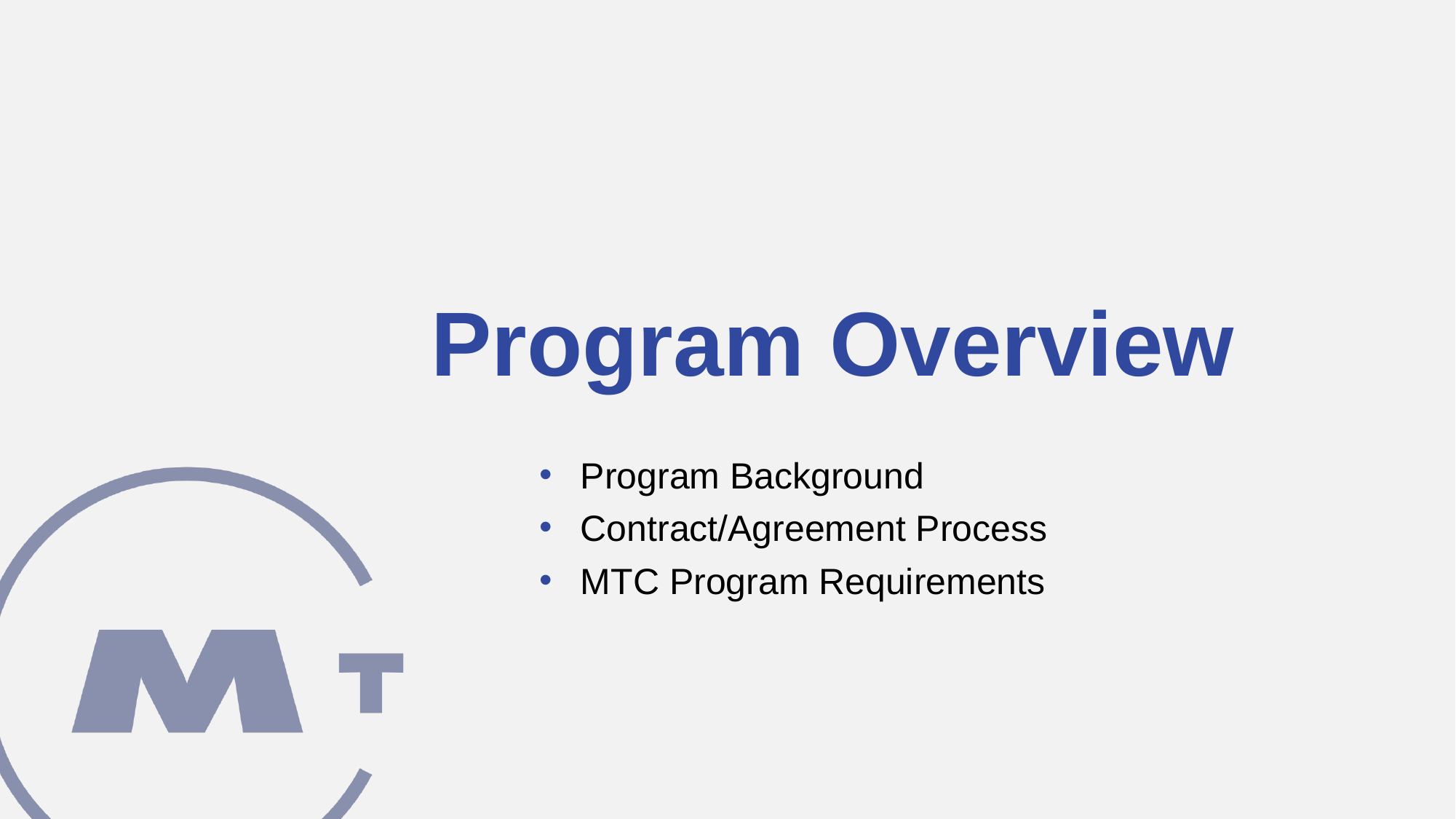

# Program Overview
Program Background
Contract/Agreement Process
MTC Program Requirements